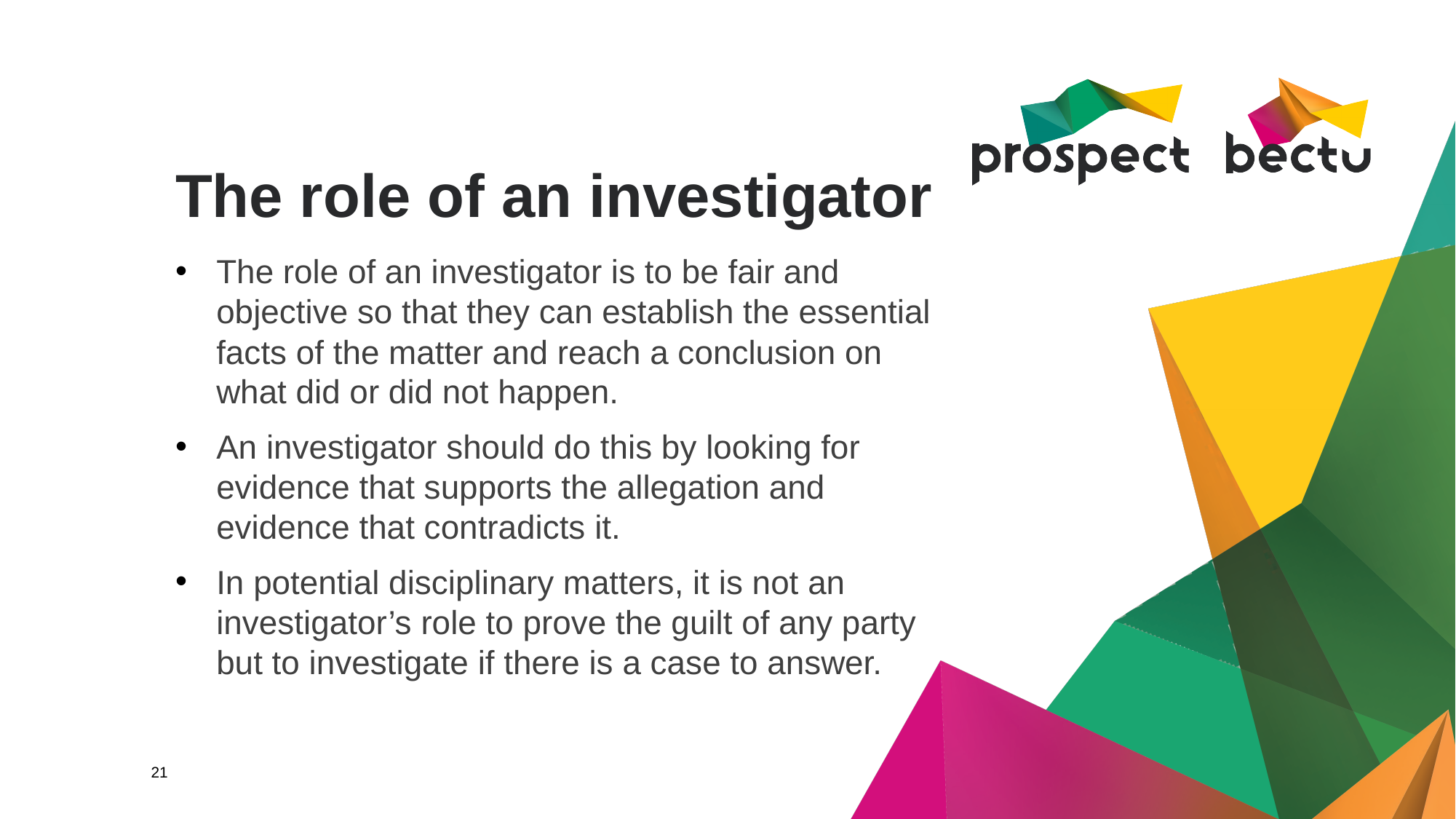

# The role of an investigator
The role of an investigator is to be fair and objective so that they can establish the essential facts of the matter and reach a conclusion on what did or did not happen.
An investigator should do this by looking for evidence that supports the allegation and evidence that contradicts it.
In potential disciplinary matters, it is not an investigator’s role to prove the guilt of any party but to investigate if there is a case to answer.